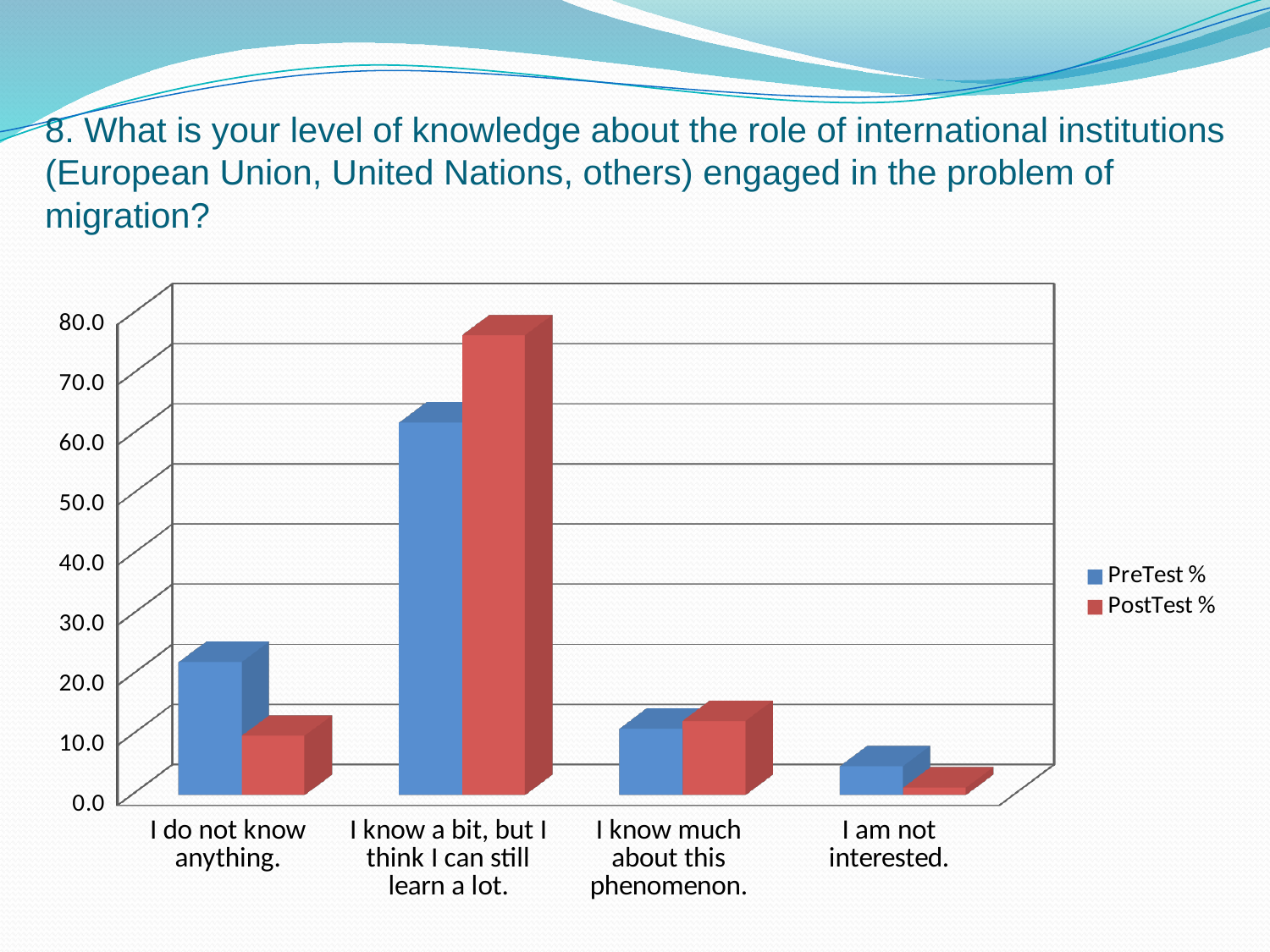

# 8. What is your level of knowledge about the role of international institutions (European Union, United Nations, others) engaged in the problem of migration?

[unsupported chart]